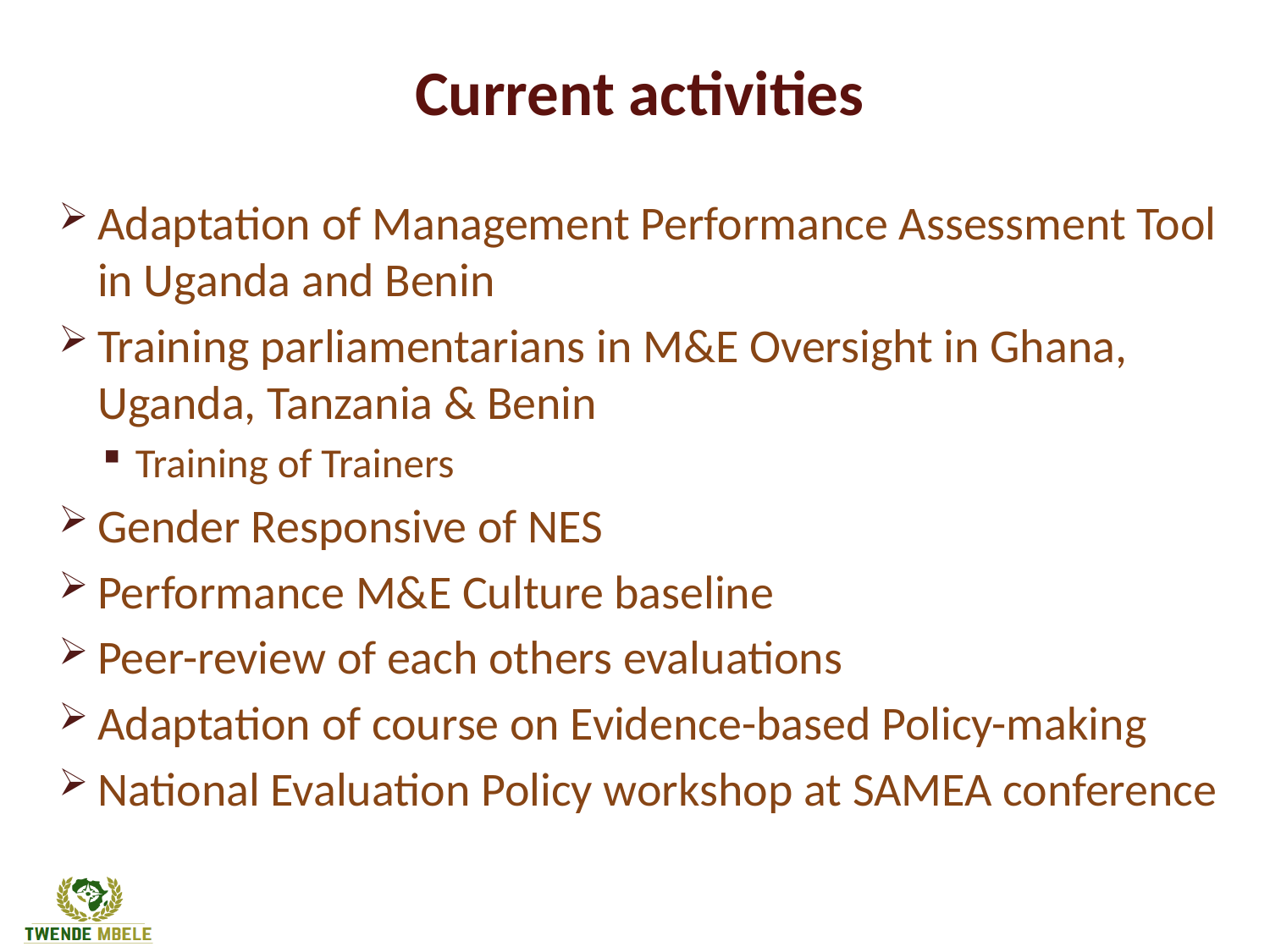

# Current activities
Adaptation of Management Performance Assessment Tool in Uganda and Benin
Training parliamentarians in M&E Oversight in Ghana, Uganda, Tanzania & Benin
Training of Trainers
Gender Responsive of NES
Performance M&E Culture baseline
Peer-review of each others evaluations
Adaptation of course on Evidence-based Policy-making
National Evaluation Policy workshop at SAMEA conference